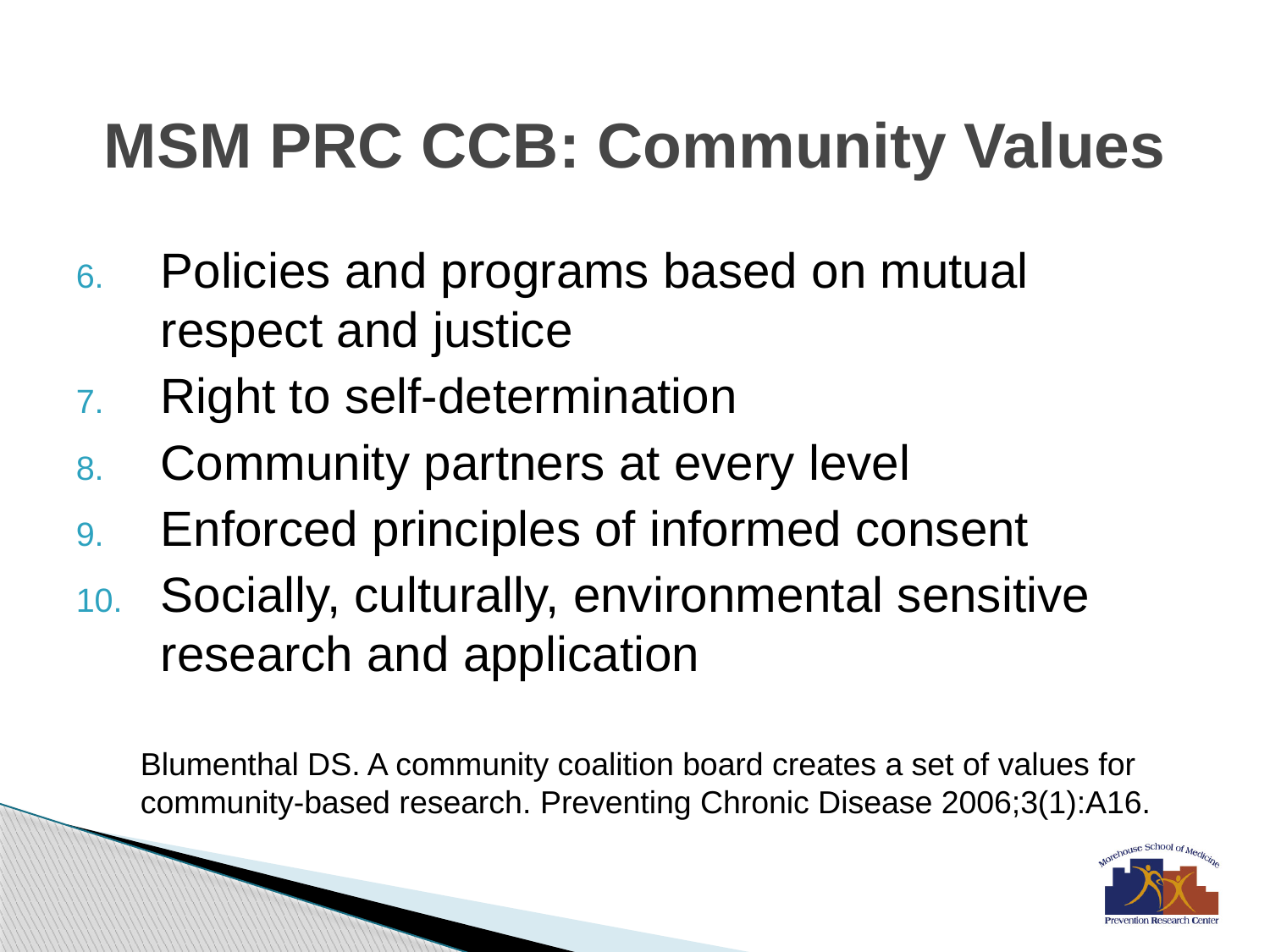

# MSM PRC CCB: Community Values
Policies and programs based on mutual respect and justice
Right to self-determination
Community partners at every level
Enforced principles of informed consent
Socially, culturally, environmental sensitive research and application

Blumenthal DS. A community coalition board creates a set of values for
community-based research. Preventing Chronic Disease 2006;3(1):A16.